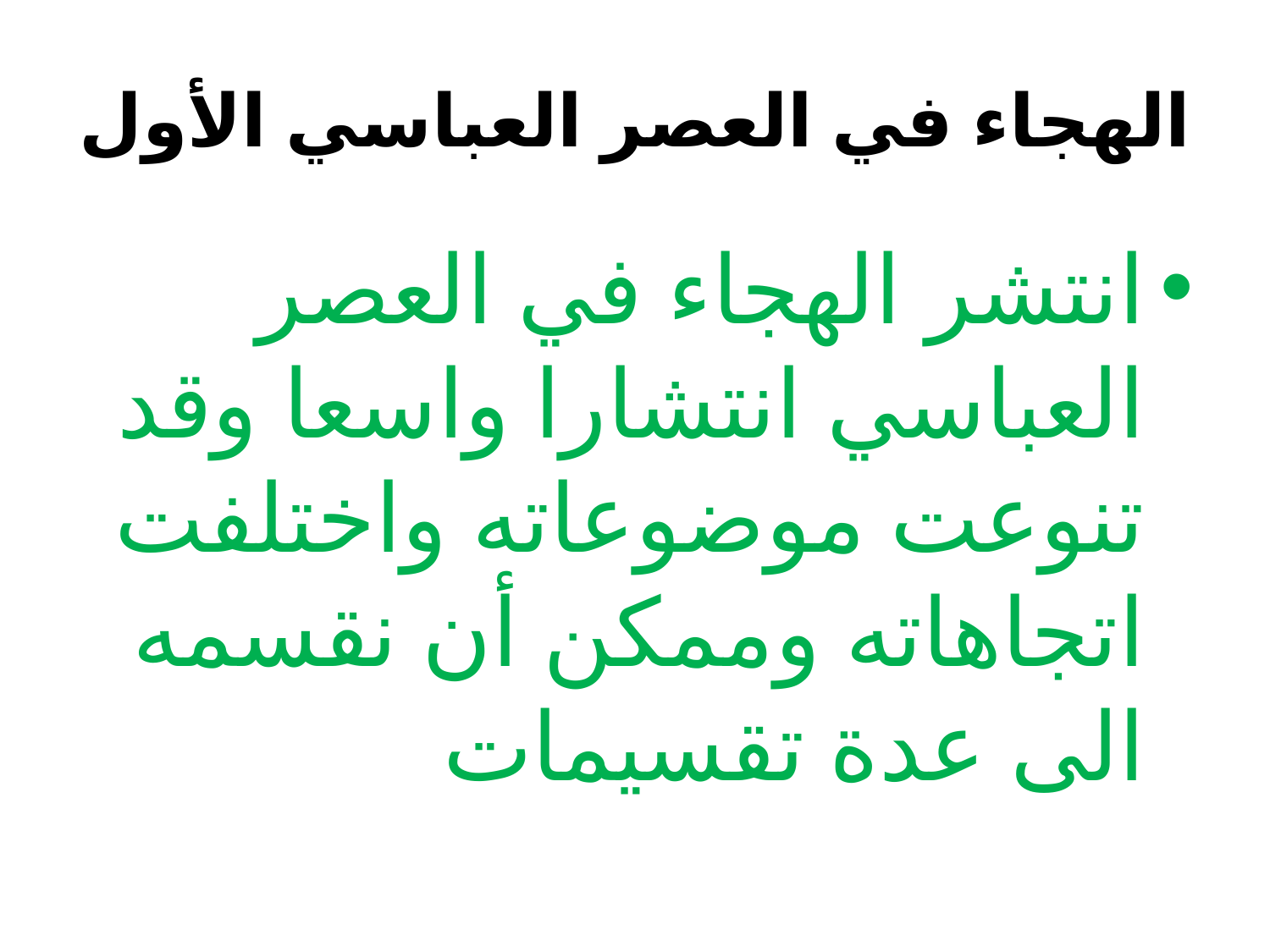

# الهجاء في العصر العباسي الأول
انتشر الهجاء في العصر العباسي انتشارا واسعا وقد تنوعت موضوعاته واختلفت اتجاهاته وممكن أن نقسمه الى عدة تقسيمات